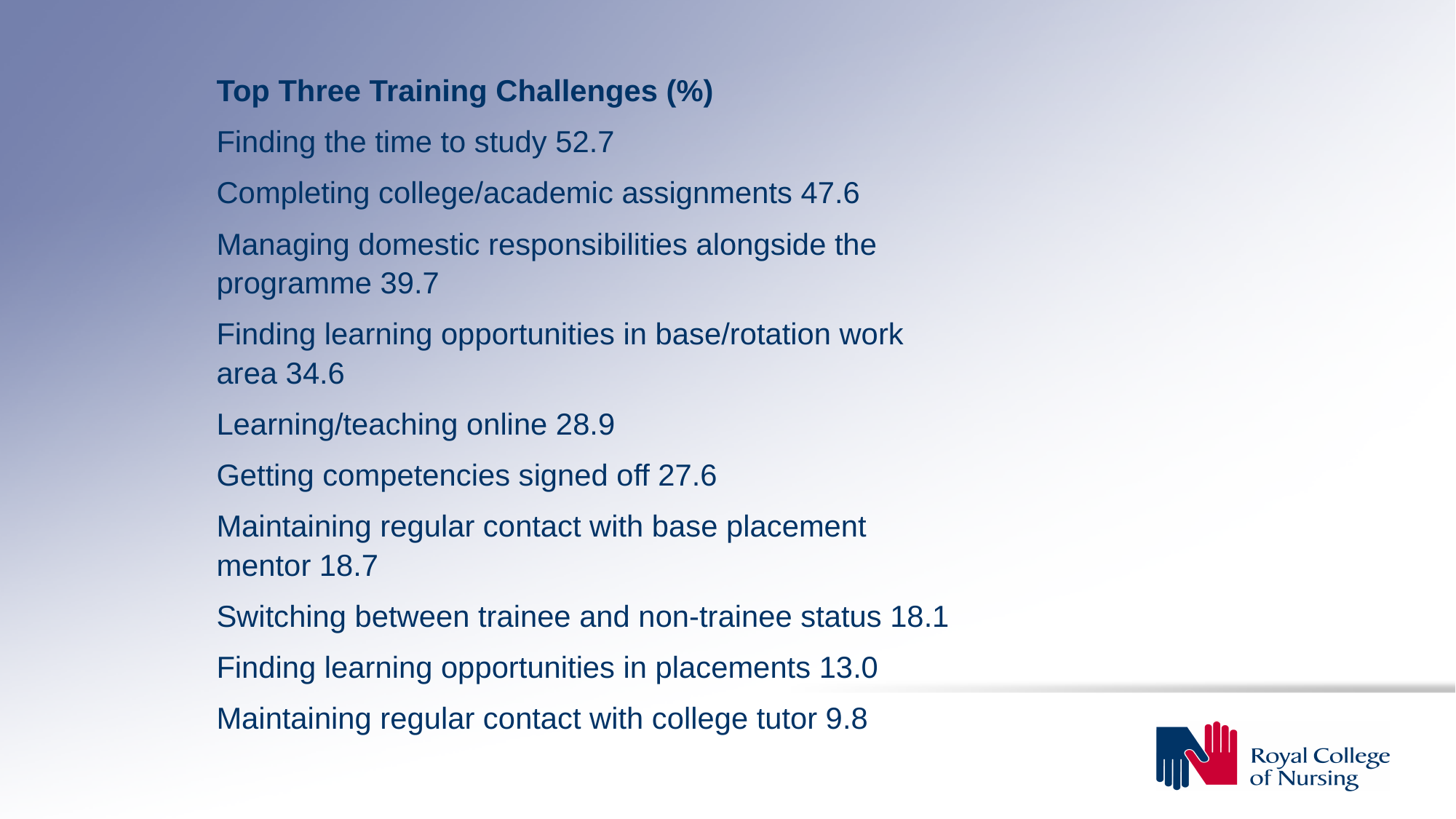

Top Three Training Challenges (%)
Finding the time to study 52.7
Completing college/academic assignments 47.6
Managing domestic responsibilities alongside the programme 39.7
Finding learning opportunities in base/rotation work area 34.6
Learning/teaching online 28.9
Getting competencies signed off 27.6
Maintaining regular contact with base placement mentor 18.7
Switching between trainee and non-trainee status 18.1
Finding learning opportunities in placements 13.0
Maintaining regular contact with college tutor 9.8